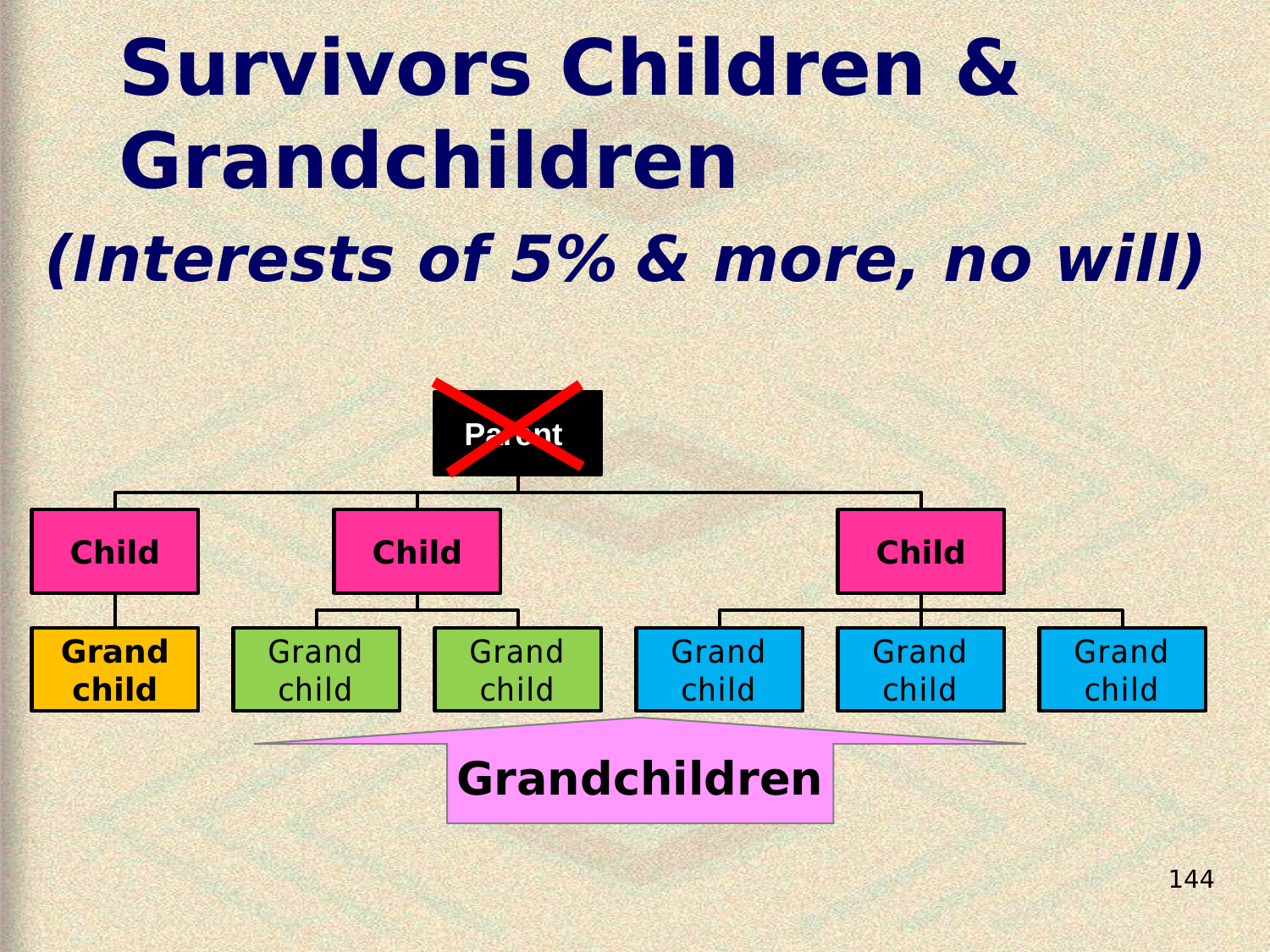

# Survivors Children & Grandchildren
(Interests of 5% & more, no will)
Parent
Child
Grand
child
Child
Grand
child
Grand
child
Child
Grand
child
Grand
child
Grand
child

Grandchildren
144